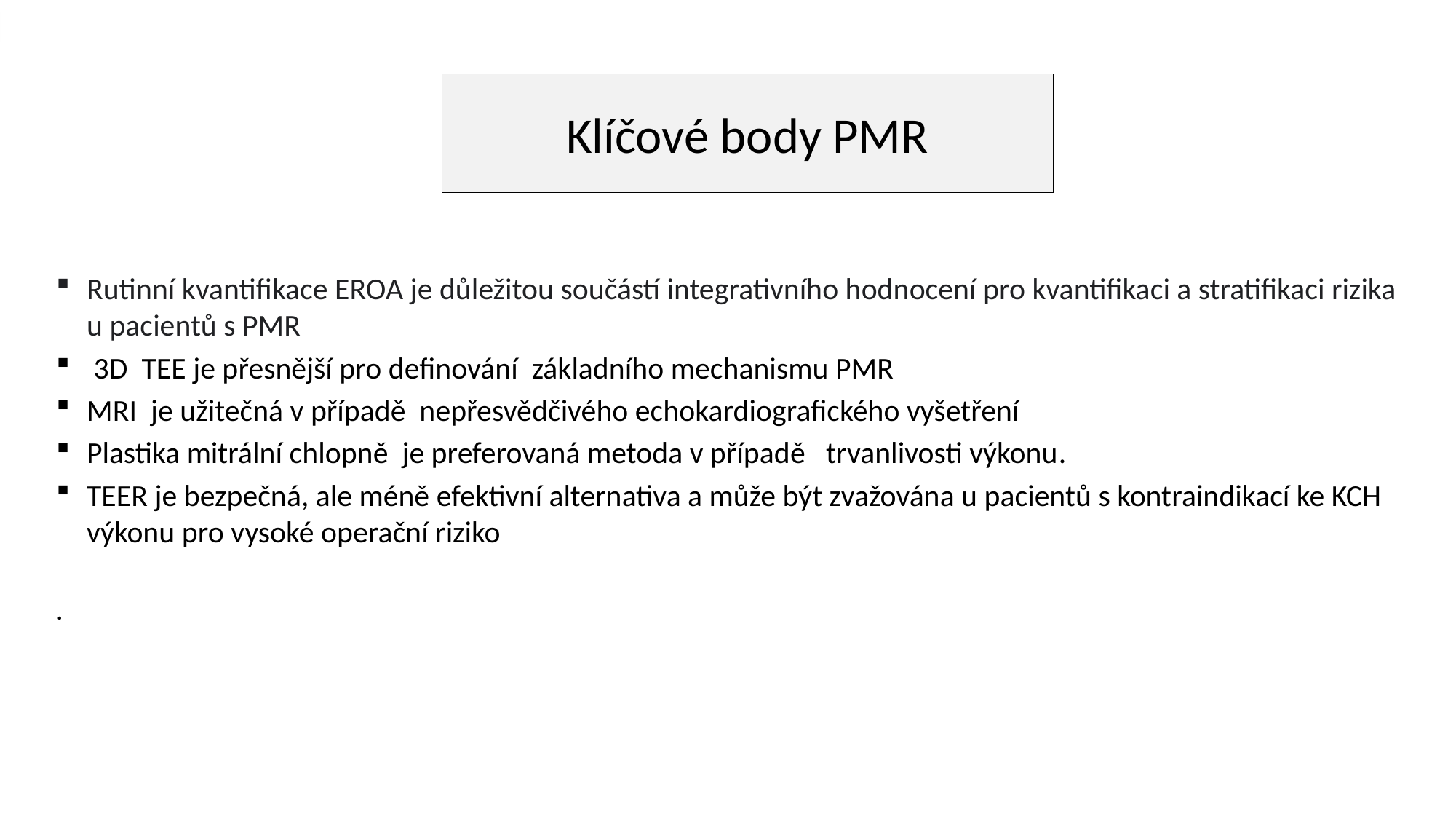

# Klíčové body PMR
Rutinní kvantifikace EROA je důležitou součástí integrativního hodnocení pro kvantifikaci a stratifikaci rizika u pacientů s PMR
 3D  TEE je přesnější pro definování  základního mechanismu PMR
MRI  je užitečná v případě  nepřesvědčivého echokardiografického vyšetření
Plastika mitrální chlopně  je preferovaná metoda v případě   trvanlivosti výkonu.
TEER je bezpečná, ale méně efektivní alternativa a může být zvažována u pacientů s kontraindikací ke KCH výkonu pro vysoké operační riziko

.